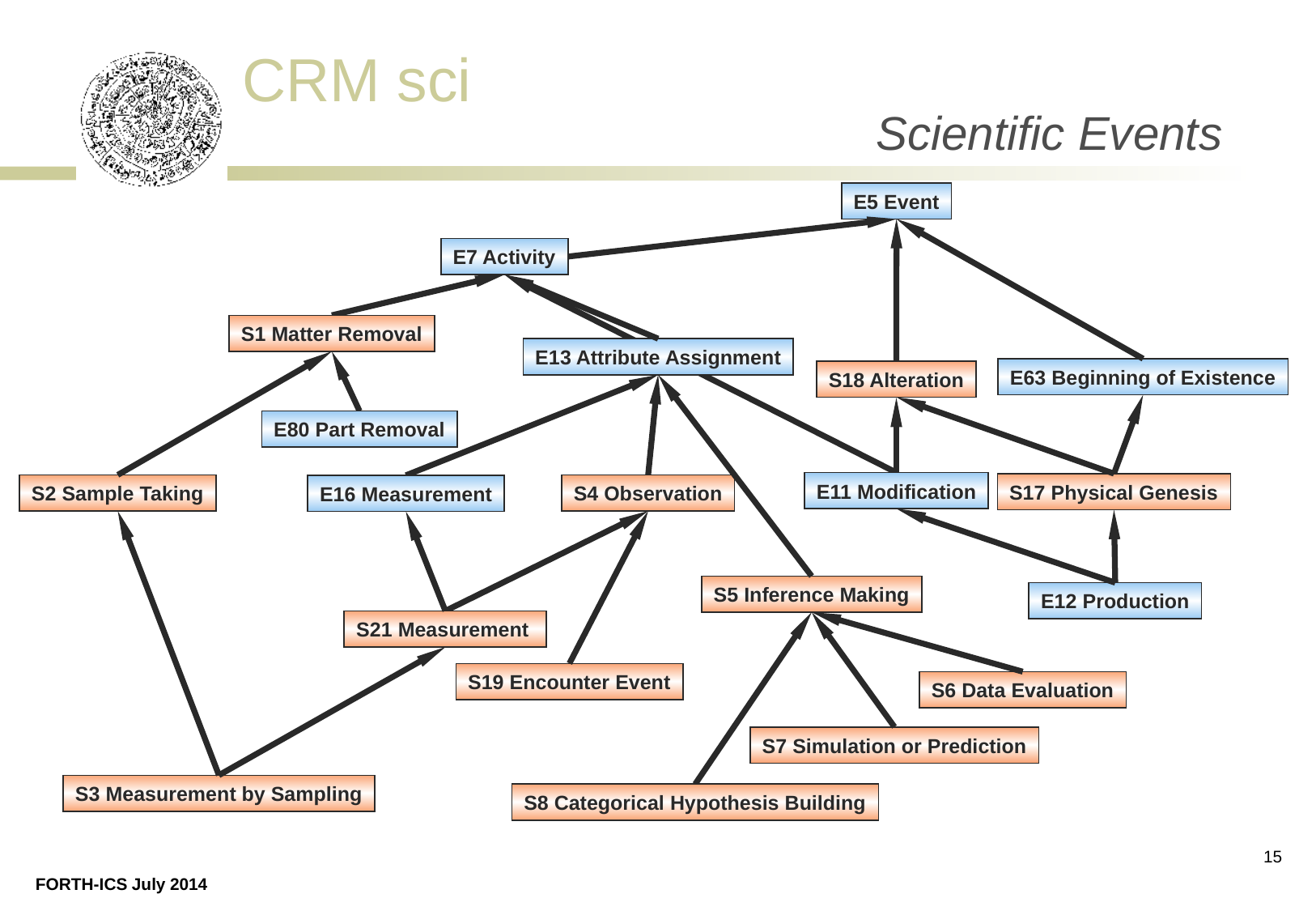

# Scientific Events
E5 Event
E7 Activity
S1 Matter Removal
E13 Attribute Assignment
E63 Beginning of Existence
S18 Alteration
E80 Part Removal
E11 Modification
S17 Physical Genesis
S2 Sample Taking
S4 Observation
E16 Measurement
S5 Inference Making
E12 Production
S21 Measurement
S19 Encounter Event
S6 Data Evaluation
S7 Simulation or Prediction
S3 Measurement by Sampling
S8 Categorical Hypothesis Building
15